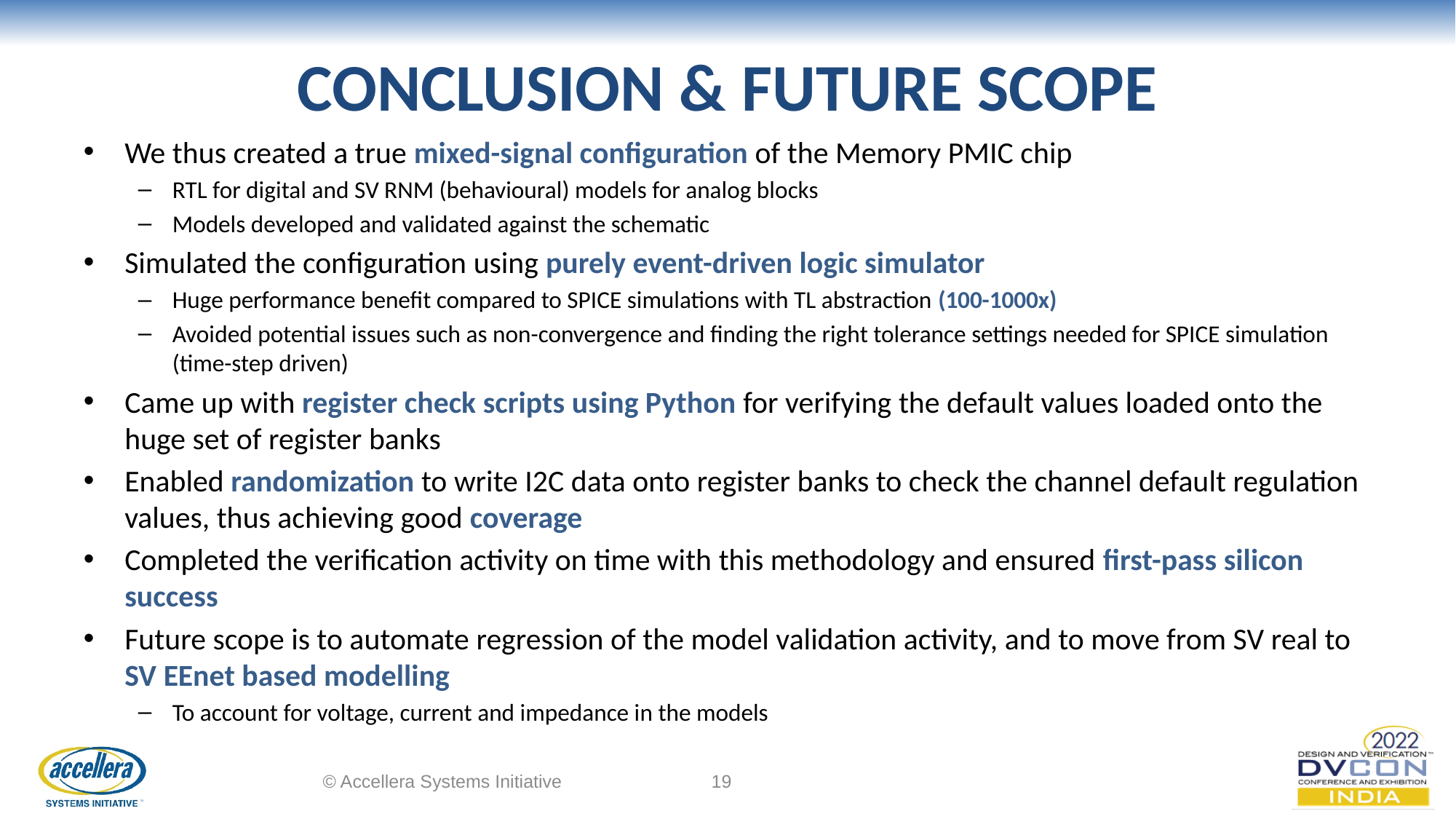

# CONCLUSION & FUTURE SCOPE
We thus created a true mixed-signal configuration of the Memory PMIC chip
RTL for digital and SV RNM (behavioural) models for analog blocks
Models developed and validated against the schematic
Simulated the configuration using purely event-driven logic simulator
Huge performance benefit compared to SPICE simulations with TL abstraction (100-1000x)
Avoided potential issues such as non-convergence and finding the right tolerance settings needed for SPICE simulation (time-step driven)
Came up with register check scripts using Python for verifying the default values loaded onto the huge set of register banks
Enabled randomization to write I2C data onto register banks to check the channel default regulation values, thus achieving good coverage
Completed the verification activity on time with this methodology and ensured first-pass silicon success
Future scope is to automate regression of the model validation activity, and to move from SV real to SV EEnet based modelling
To account for voltage, current and impedance in the models

© Accellera Systems Initiative
19